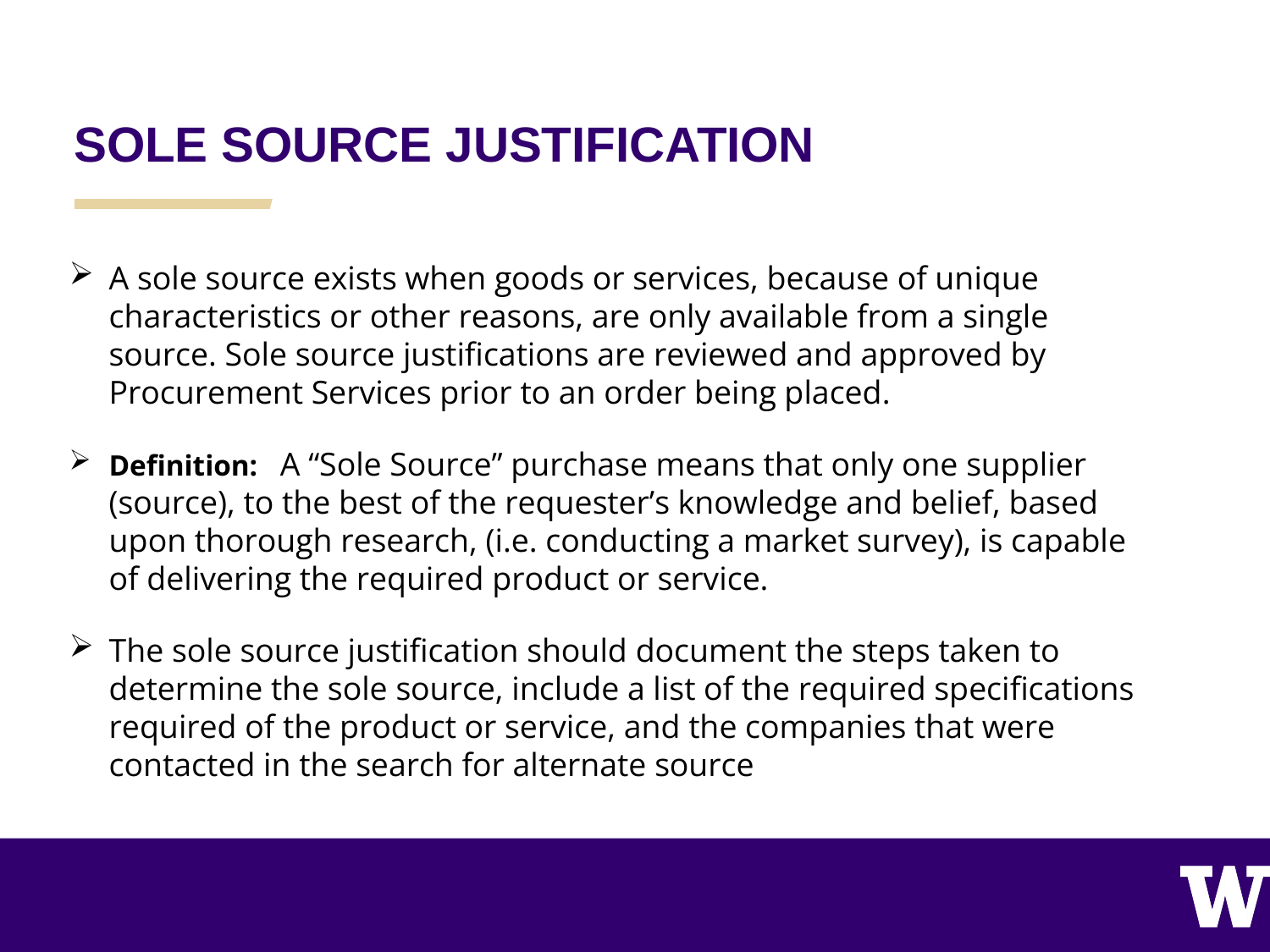

# SOLE SOURCE JUSTIFICATION

A sole source exists when goods or services, because of unique characteristics or other reasons, are only available from a single source. Sole source justifications are reviewed and approved by Procurement Services prior to an order being placed.

Definition:   A “Sole Source” purchase means that only one supplier (source), to the best of the requester’s knowledge and belief, based upon thorough research, (i.e. conducting a market survey), is capable of delivering the required product or service.

The sole source justification should document the steps taken to determine the sole source, include a list of the required specifications required of the product or service, and the companies that were contacted in the search for alternate source